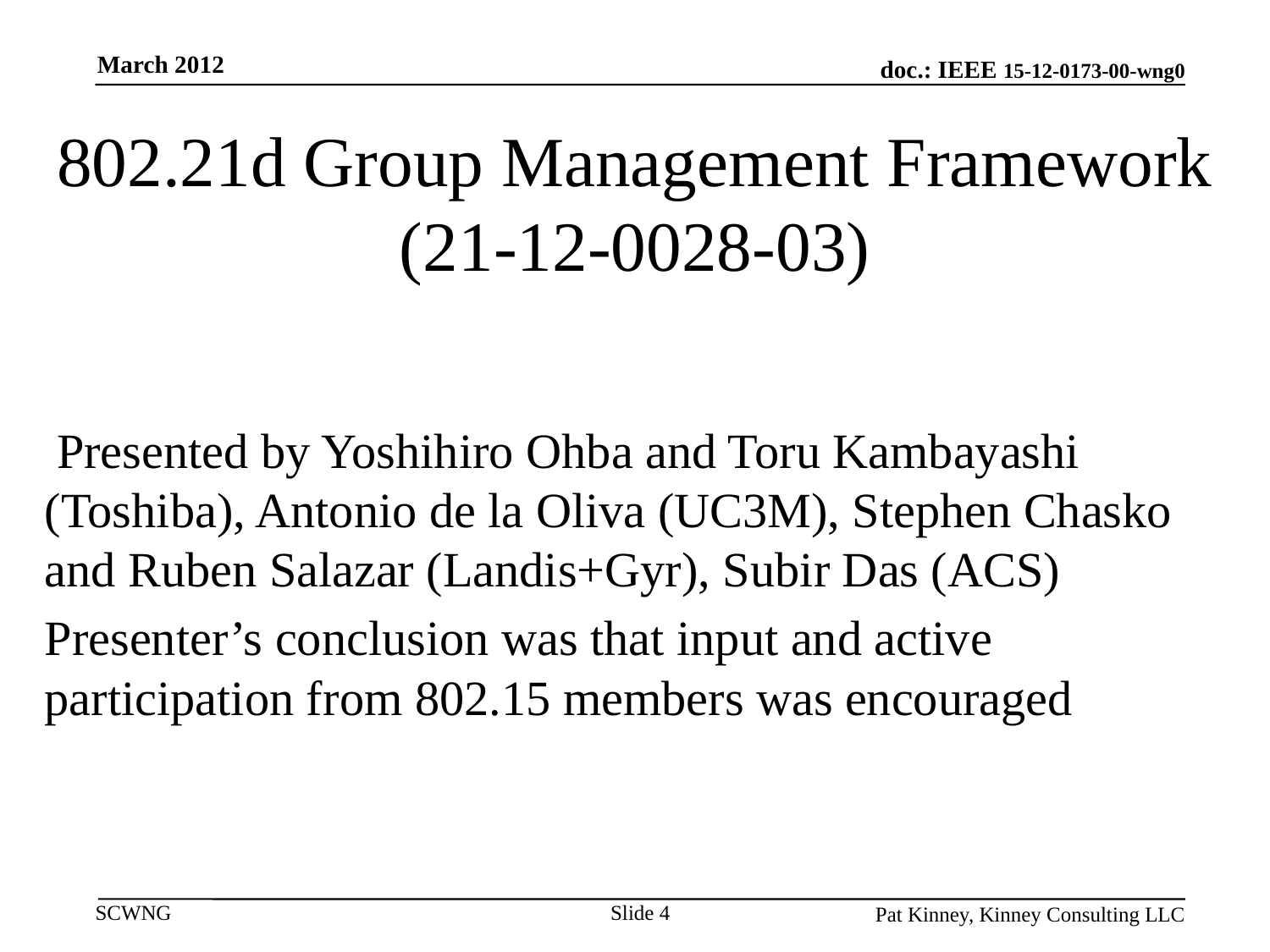

March 2012
# 802.21d Group Management Framework (21-12-0028-03)
 Presented by Yoshihiro Ohba and Toru Kambayashi (Toshiba), Antonio de la Oliva (UC3M), Stephen Chasko and Ruben Salazar (Landis+Gyr), Subir Das (ACS)
Presenter’s conclusion was that input and active participation from 802.15 members was encouraged

Slide 4
Pat Kinney, Kinney Consulting LLC